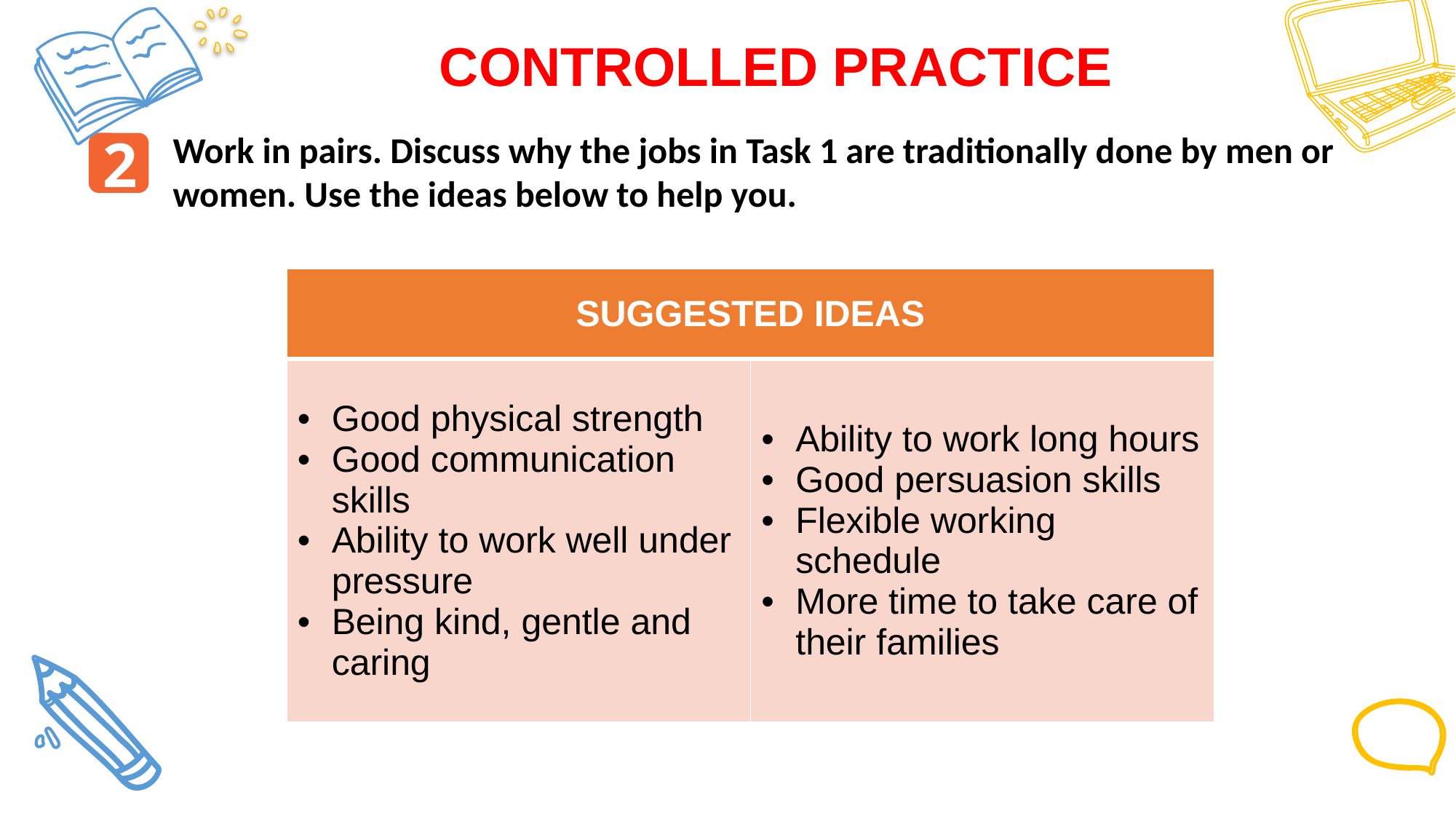

CONTROLLED PRACTICE
2
Work in pairs. Discuss why the jobs in Task 1 are traditionally done by men or women. Use the ideas below to help you.

| SUGGESTED IDEAS |  |
| --- | --- |
| Good physical strength Good communication skills Ability to work well under pressure Being kind, gentle and caring | Ability to work long hours Good persuasion skills Flexible working schedule More time to take care of their families |